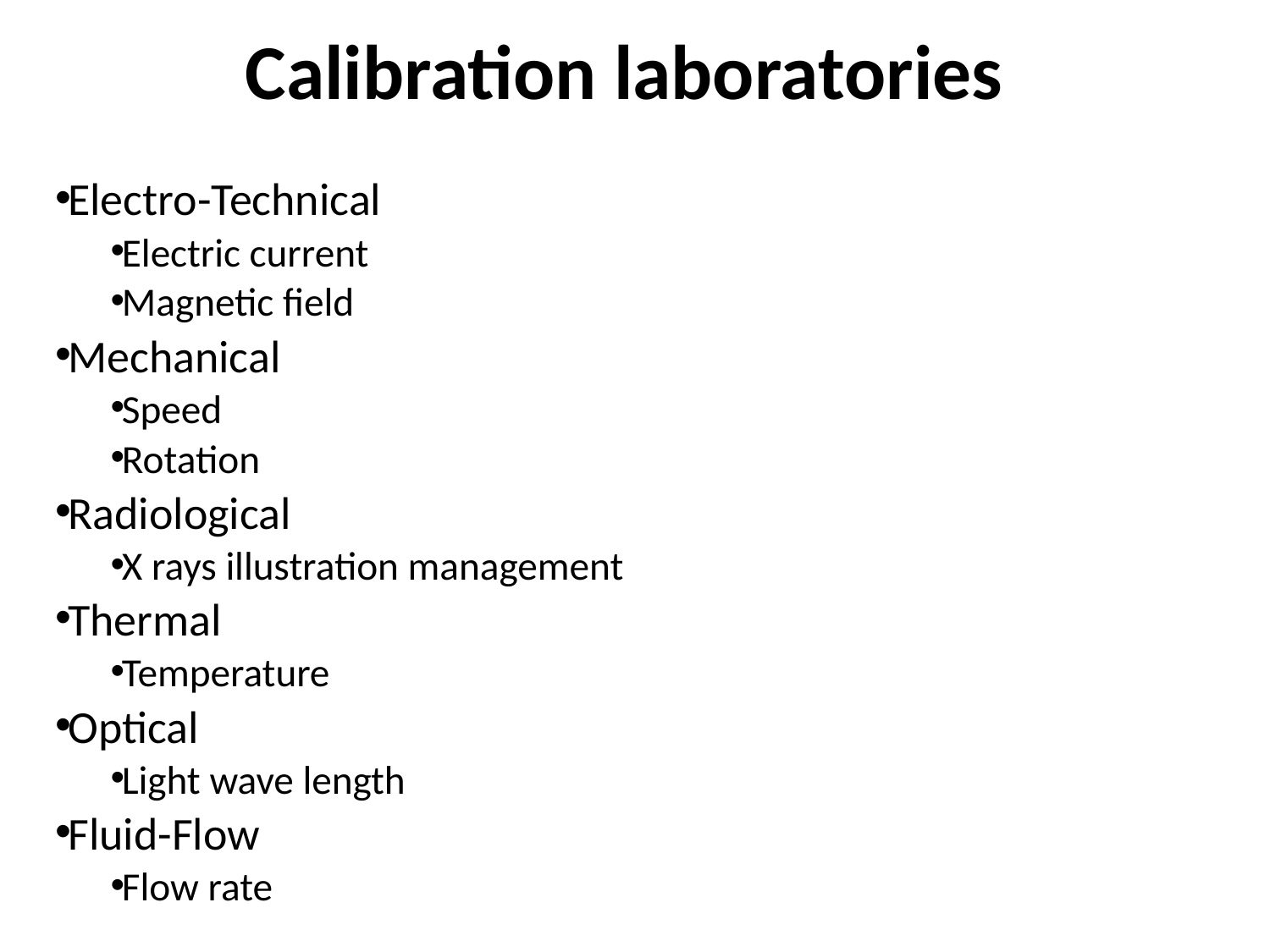

# Calibration laboratories

Electro-Technical
Electric current
Magnetic field
Mechanical
Speed
Rotation
Radiological
X rays illustration management
Thermal
Temperature
Optical
Light wave length
Fluid-Flow
Flow rate